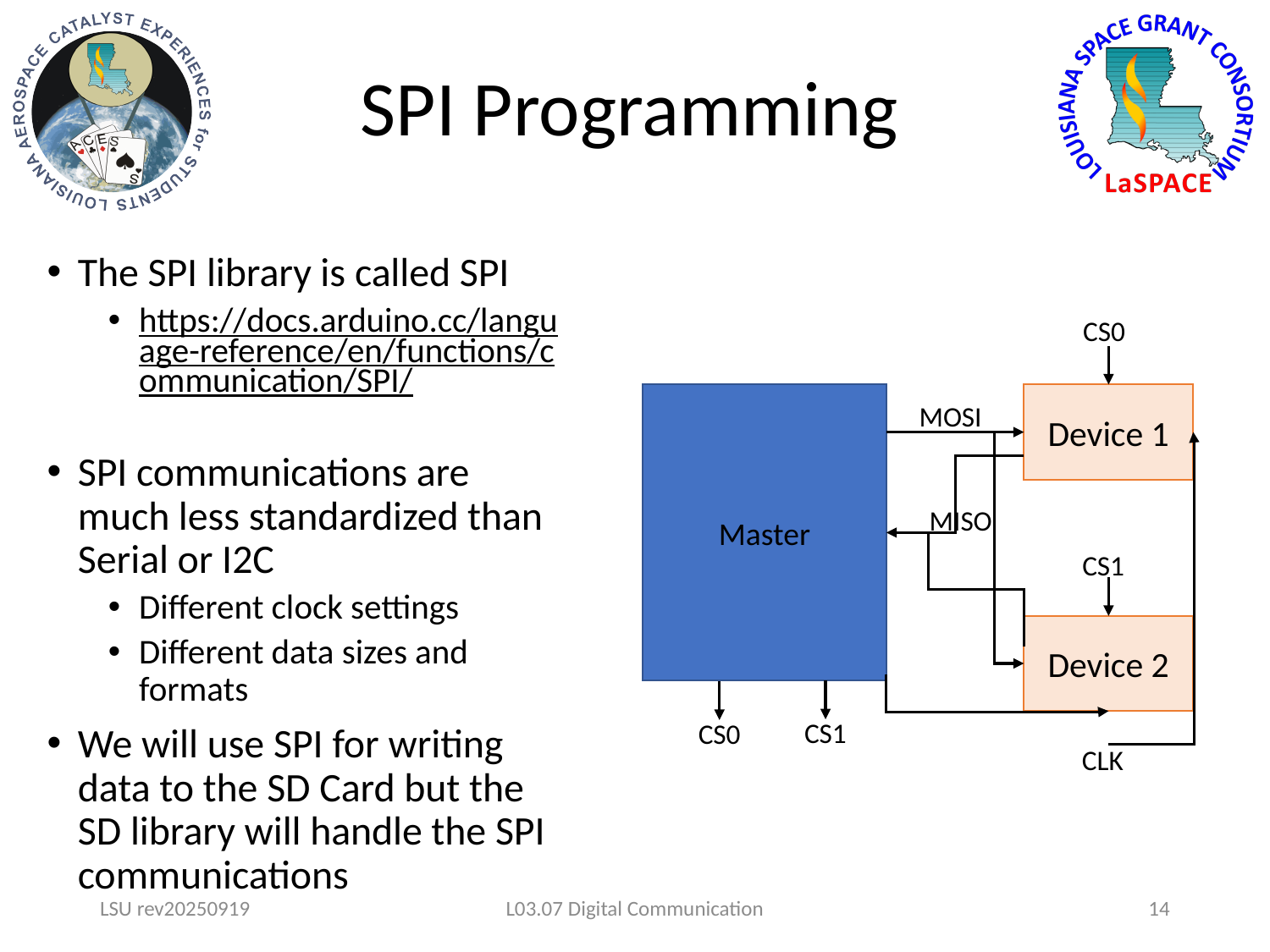

# SPI Programming
The SPI library is called SPI
https://docs.arduino.cc/language-reference/en/functions/communication/SPI/
SPI communications are much less standardized than Serial or I2C
Different clock settings
Different data sizes and formats
We will use SPI for writing data to the SD Card but the SD library will handle the SPI communications

CS0
Master
Device 1
MOSI
MISO
CS1
Device 2
CS1
CS0
CLK
LSU rev20250919
L03.07 Digital Communication
14